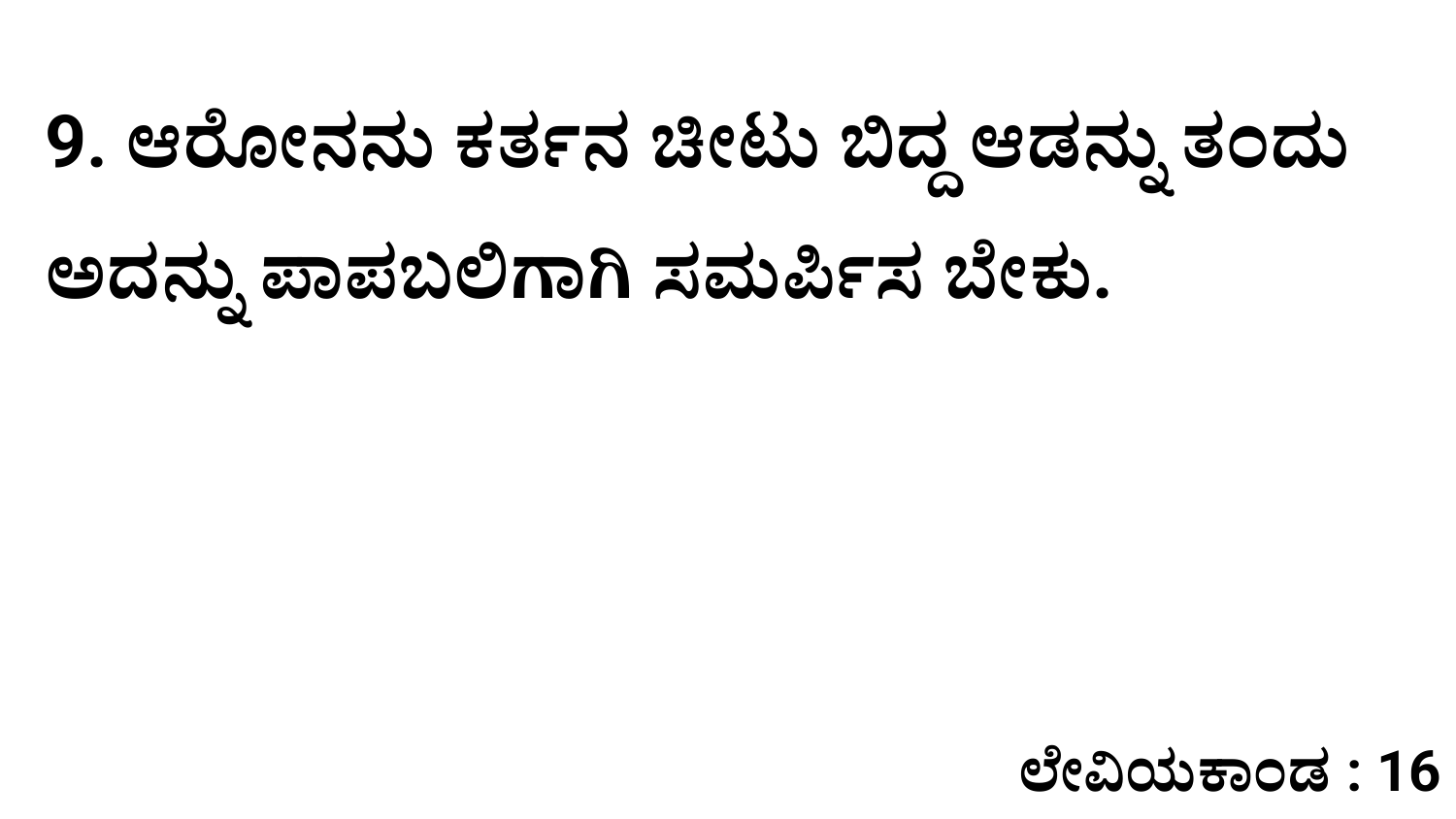

9. ಆರೋನನು ಕರ್ತನ ಚೀಟು ಬಿದ್ದ ಆಡನ್ನು ತಂದು ಅದನ್ನು ಪಾಪಬಲಿಗಾಗಿ ಸಮರ್ಪಿಸ ಬೇಕು.
ಲೇವಿಯಕಾಂಡ : 16